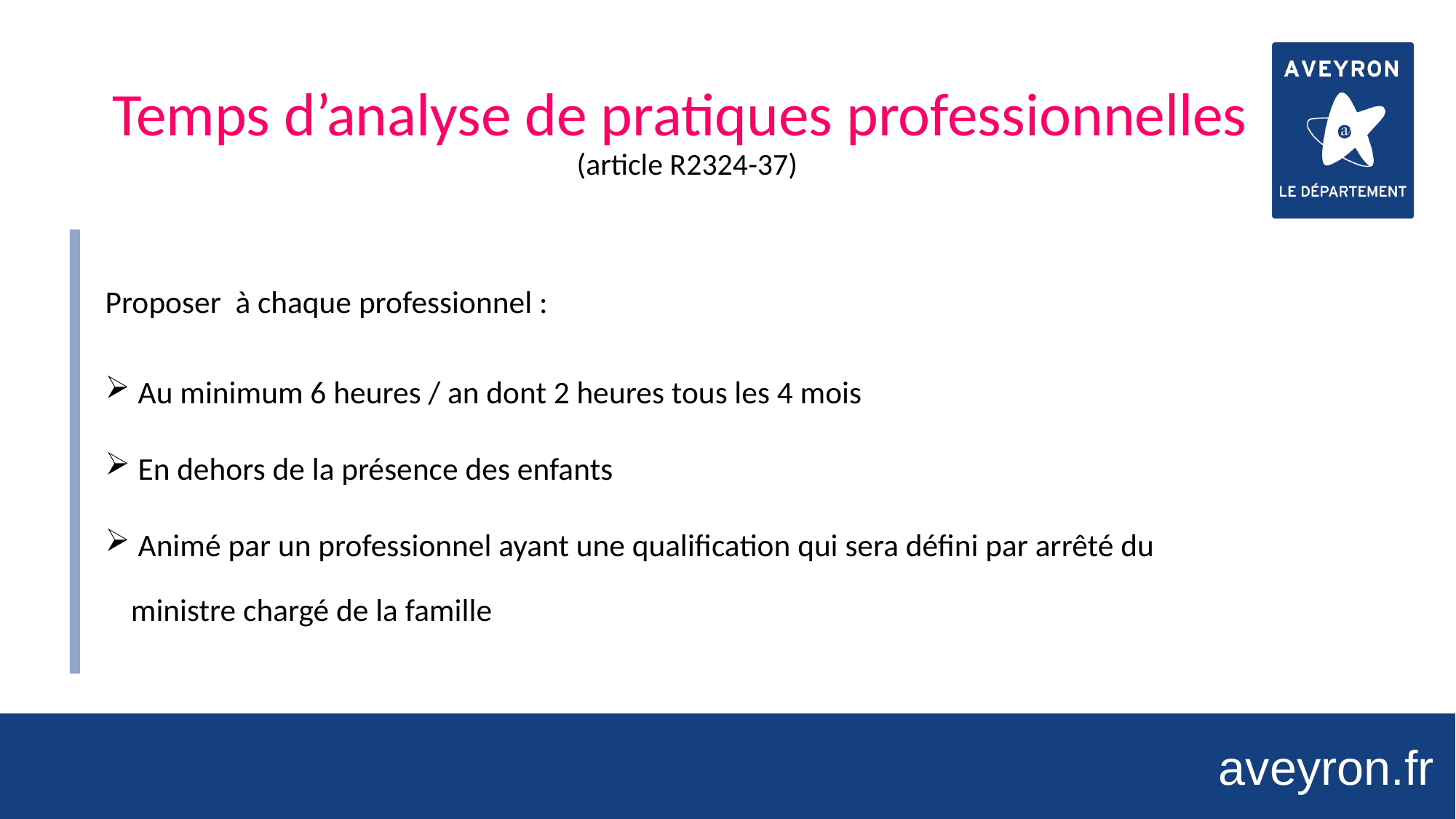

35
# Temps d’analyse de pratiques professionnelles (article R2324-37)
Proposer  à chaque professionnel :

 Au minimum 6 heures / an dont 2 heures tous les 4 mois
 En dehors de la présence des enfants
 Animé par un professionnel ayant une qualification qui sera défini par arrêté du ministre chargé de la famille